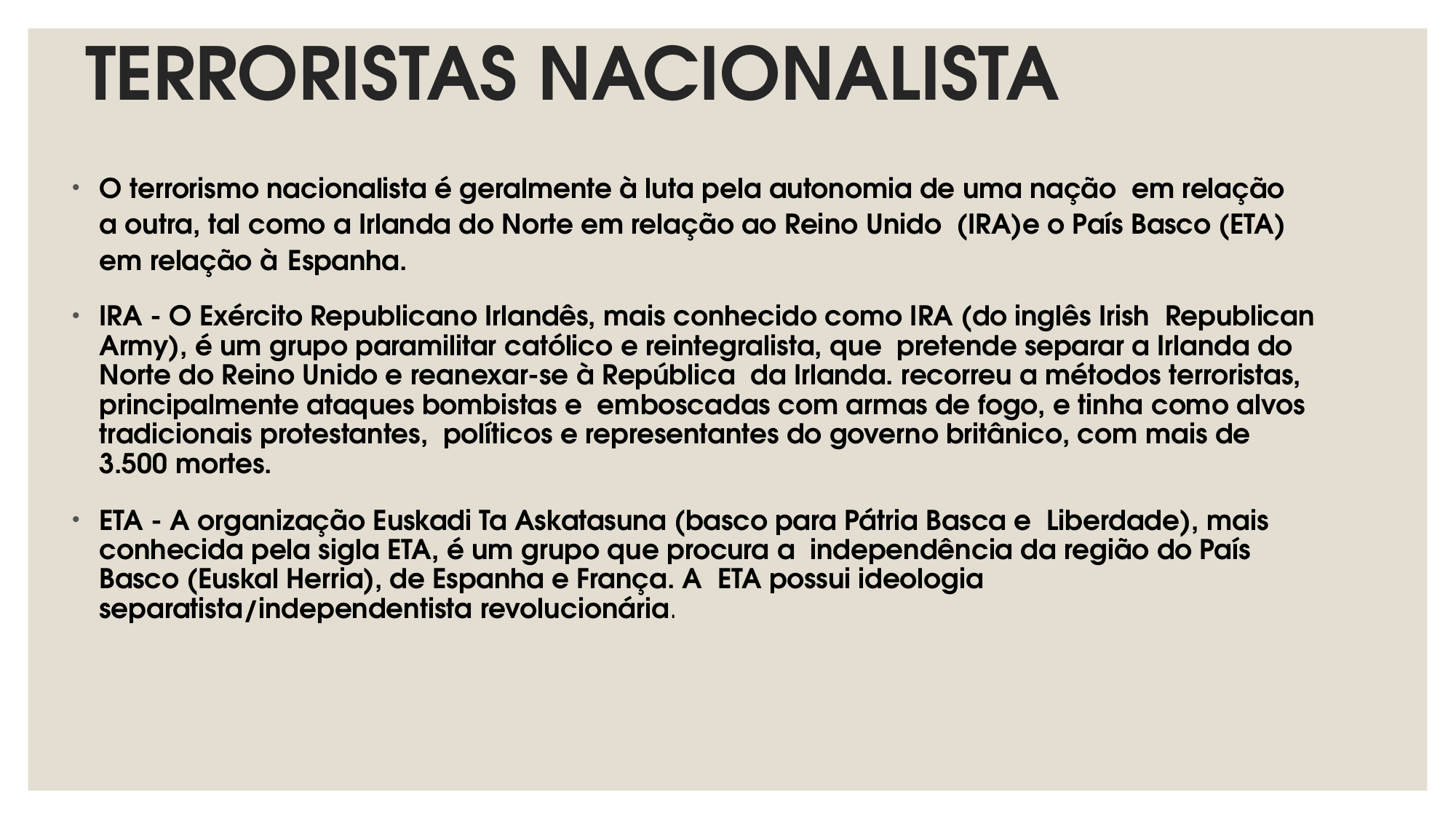

# TERRORISTAS NACIONALISTA
O terrorismo nacionalista é geralmente à luta pela autonomia de uma nação  em relação a outra, tal como a Irlanda do Norte em relação ao Reino Unido  (IRA)e o País Basco (ETA) em relação à Espanha.
IRA - O Exército Republicano Irlandês, mais conhecido como IRA (do inglês Irish  Republican Army), é um grupo paramilitar católico e reintegralista, que  pretende separar a Irlanda do Norte do Reino Unido e reanexar-se à República  da Irlanda. recorreu a métodos terroristas, principalmente ataques bombistas e  emboscadas com armas de fogo, e tinha como alvos tradicionais protestantes,  políticos e representantes do governo britânico, com mais de 3.500 mortes.
ETA - A organização Euskadi Ta Askatasuna (basco para Pátria Basca e  Liberdade), mais conhecida pela sigla ETA, é um grupo que procura a  independência da região do País Basco (Euskal Herria), de Espanha e França. A  ETA possui ideologia separatista/independentista revolucionária.